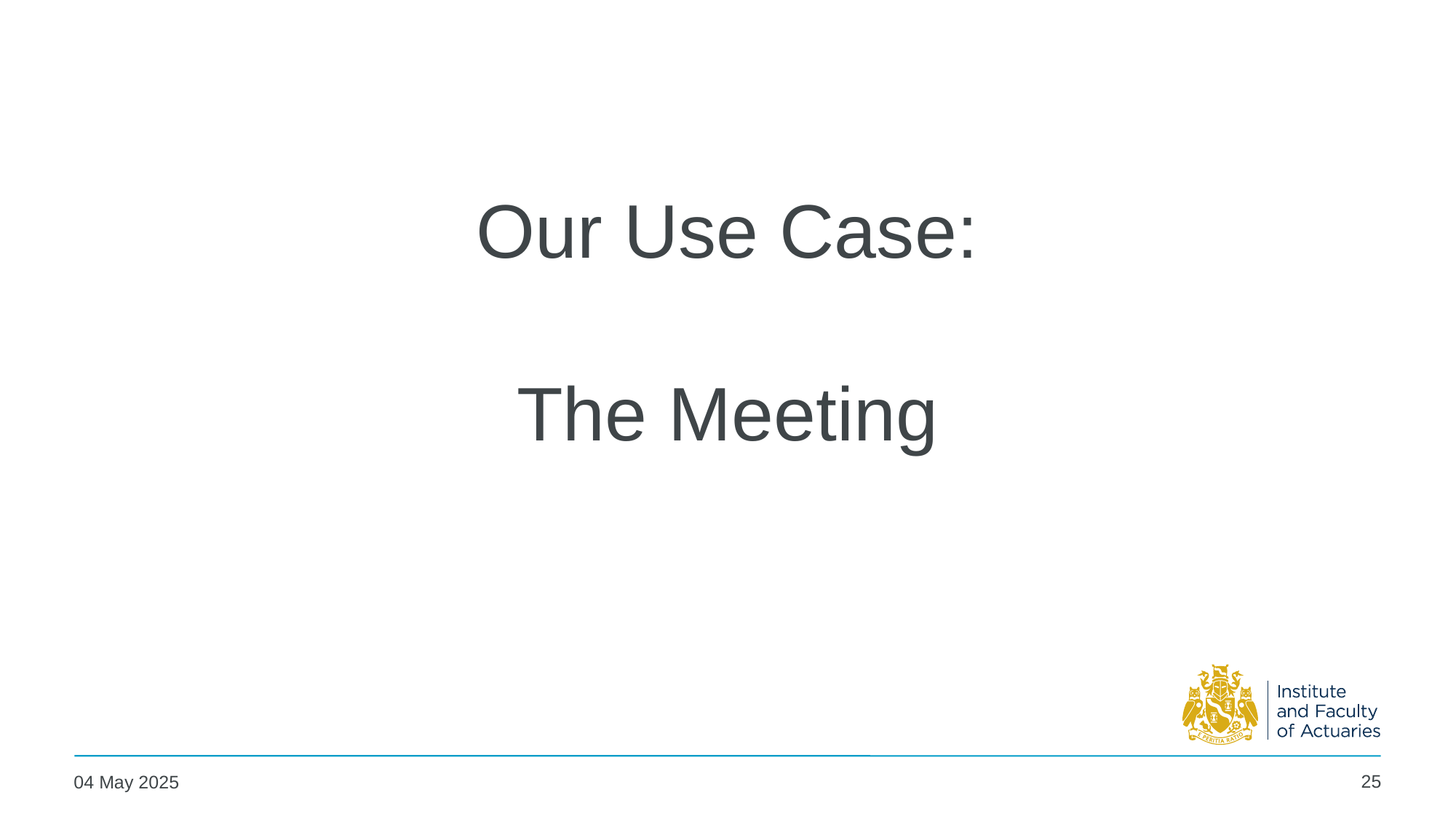

Our Use Case:

The Meeting
25
04 May 2025